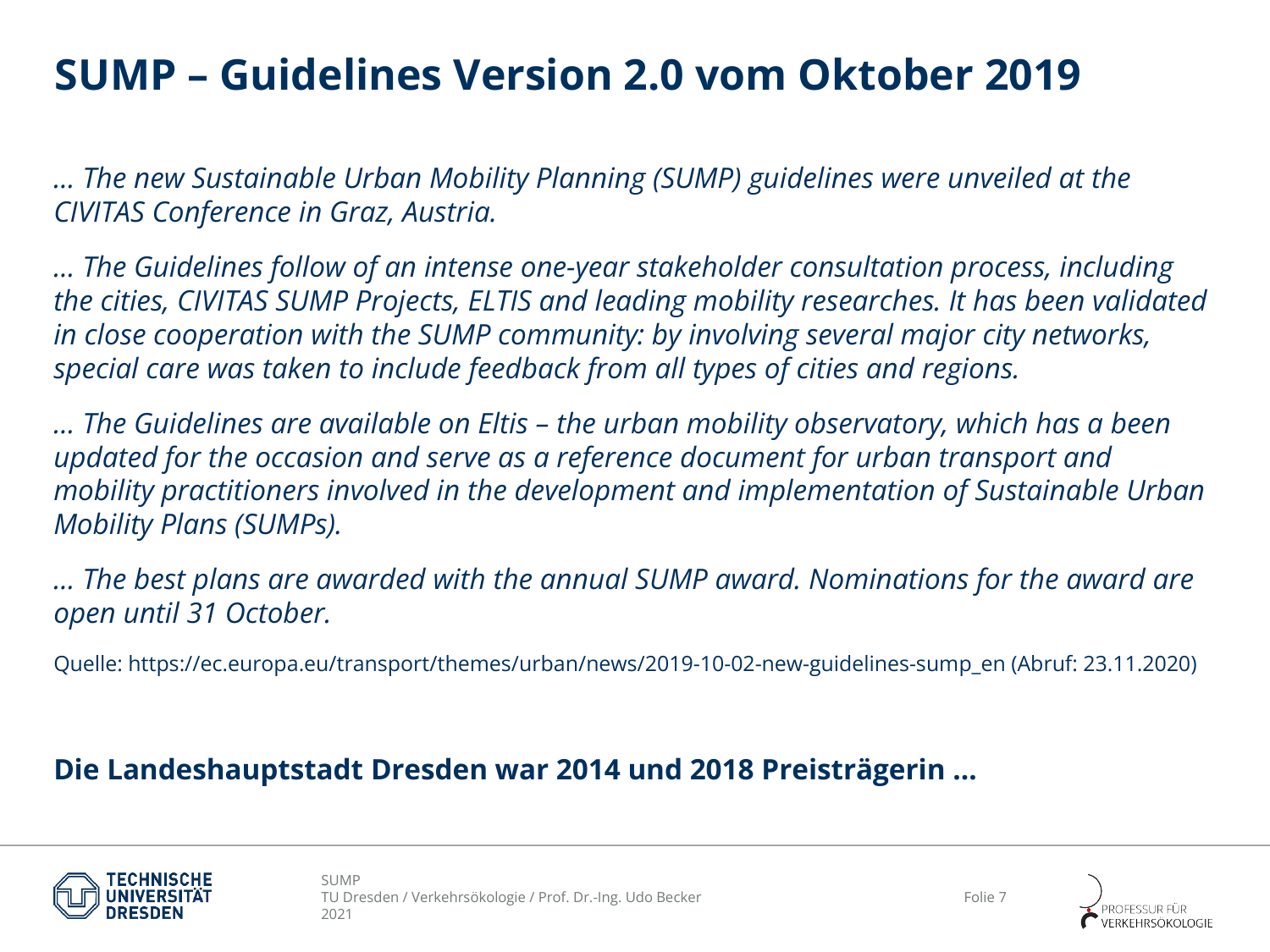

# SUMP – Guidelines Version 2.0 vom Oktober 2019
… The new Sustainable Urban Mobility Planning (SUMP) guidelines were unveiled at the CIVITAS Conference in Graz, Austria.
… The Guidelines follow of an intense one-year stakeholder consultation process, including the cities, CIVITAS SUMP Projects, ELTIS and leading mobility researches. It has been validated in close cooperation with the SUMP community: by involving several major city networks, special care was taken to include feedback from all types of cities and regions.
… The Guidelines are available on Eltis – the urban mobility observatory, which has a been updated for the occasion and serve as a reference document for urban transport and mobility practitioners involved in the development and implementation of Sustainable Urban Mobility Plans (SUMPs).
… The best plans are awarded with the annual SUMP award. Nominations for the award are open until 31 October.
Quelle: https://ec.europa.eu/transport/themes/urban/news/2019-10-02-new-guidelines-sump_en (Abruf: 23.11.2020)

Die Landeshauptstadt Dresden war 2014 und 2018 Preisträgerin …